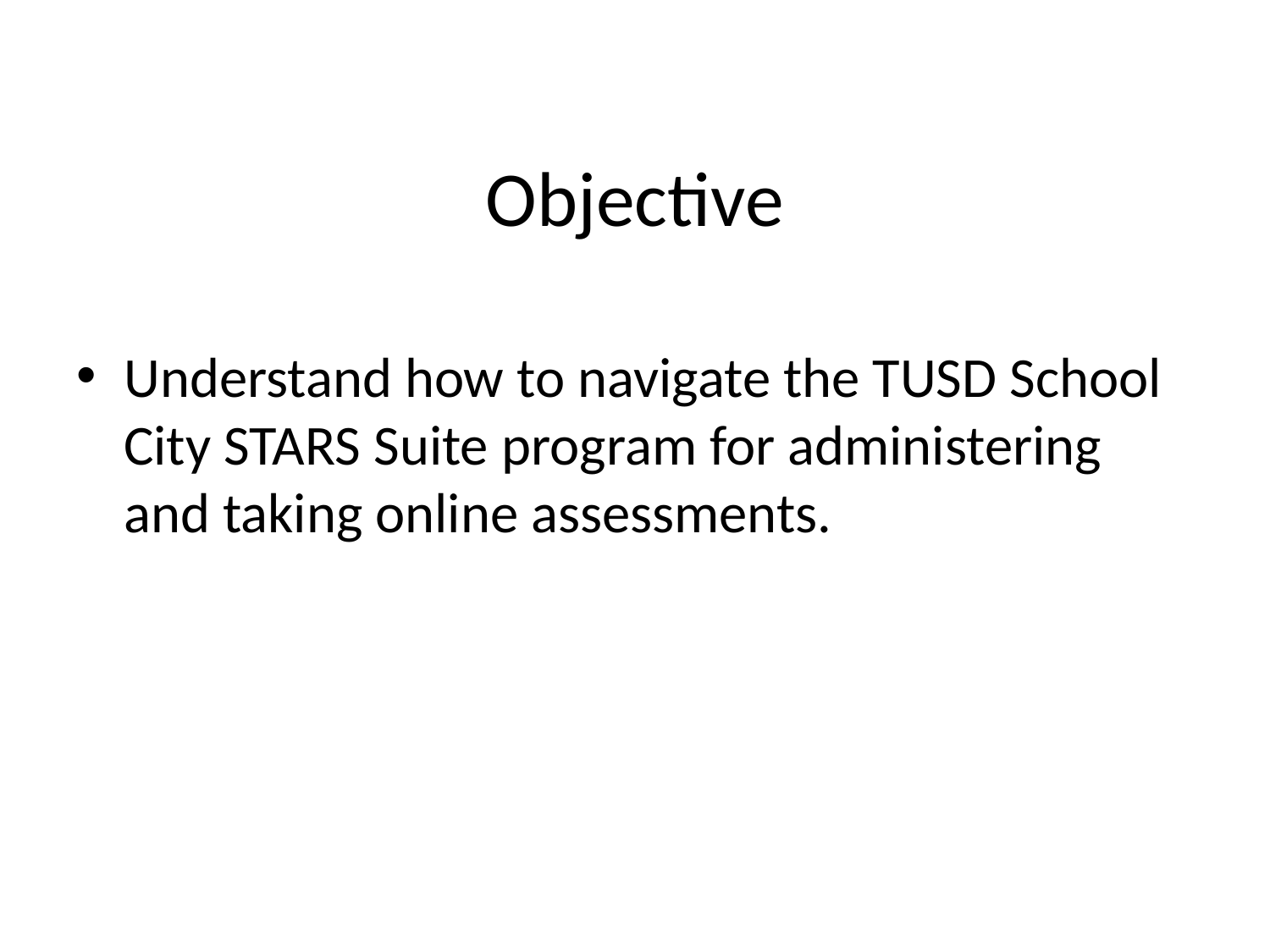

# Objective
Understand how to navigate the TUSD School City STARS Suite program for administering and taking online assessments.